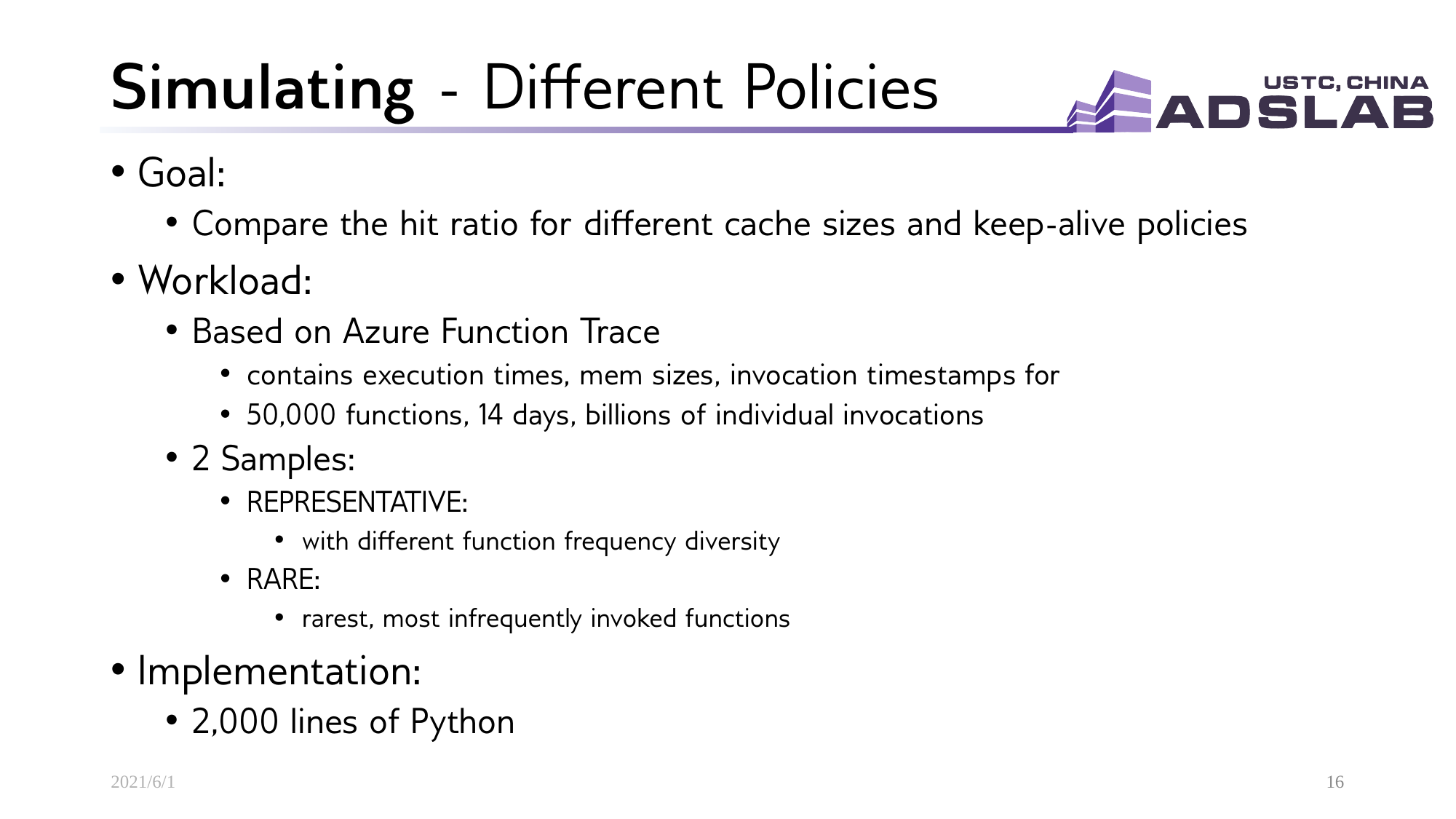

# Simulating - Different Policies
Goal:
Compare the hit ratio for different cache sizes and keep-alive policies
Workload:
Based on Azure Function Trace
contains execution times, mem sizes, invocation timestamps for
50,000 functions, 14 days, billions of individual invocations
2 Samples:
REPRESENTATIVE:
with different function frequency diversity
RARE:
rarest, most infrequently invoked functions
Implementation:
2,000 lines of Python
2021/6/1